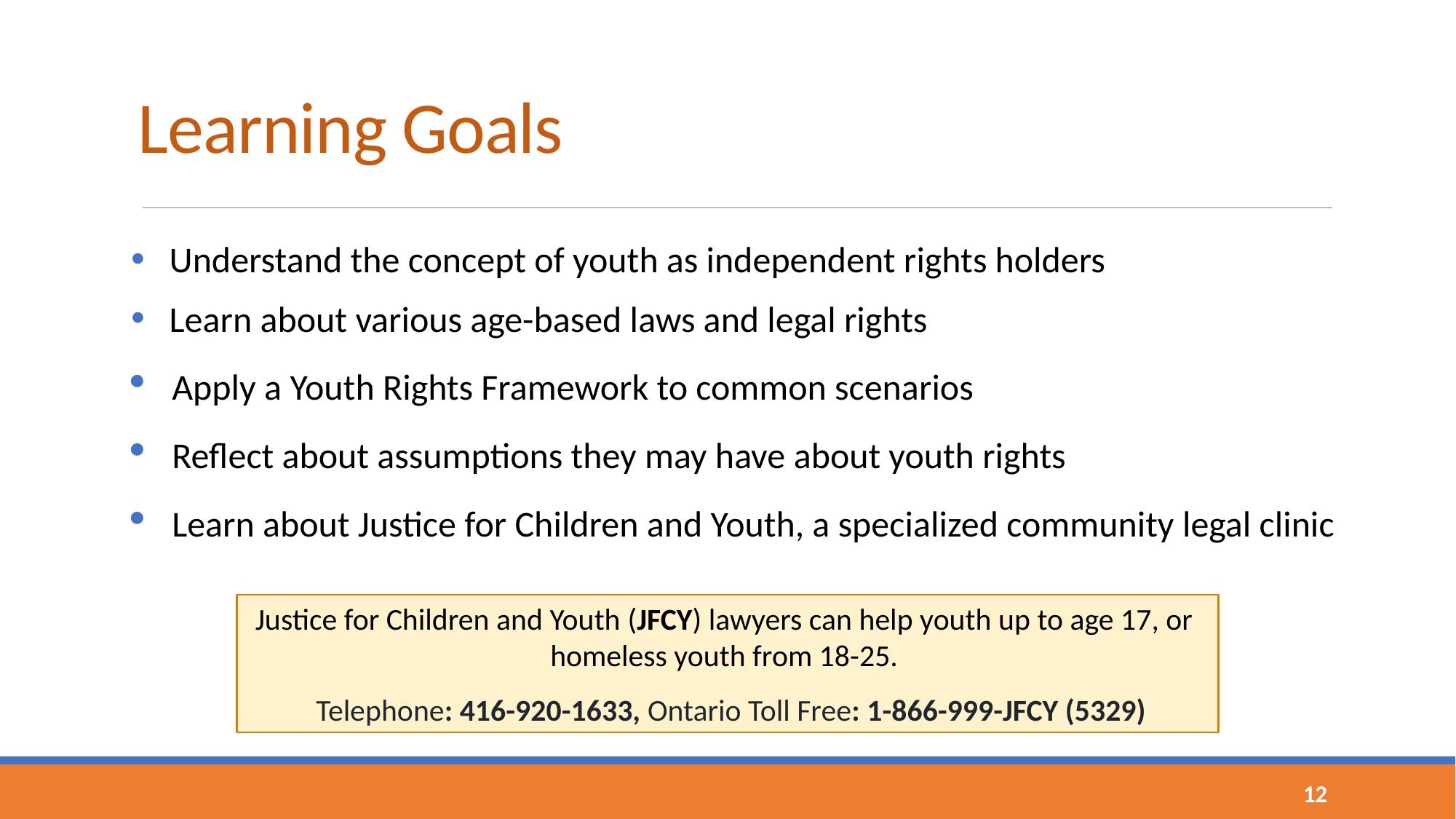

# Learning Goals
   Understand the concept of youth as independent rights holders
   Learn about various age-based laws and legal rights
Apply a Youth Rights Framework to common scenarios
Reflect about assumptions they may have about youth rights
Learn about Justice for Children and Youth, a specialized community legal clinic

Justice for Children and Youth (JFCY) lawyers can help youth up to age 17, or  homeless youth from 18-25.
 Telephone: 416-920-1633, Ontario Toll Free: 1-866-999-JFCY (5329)
12